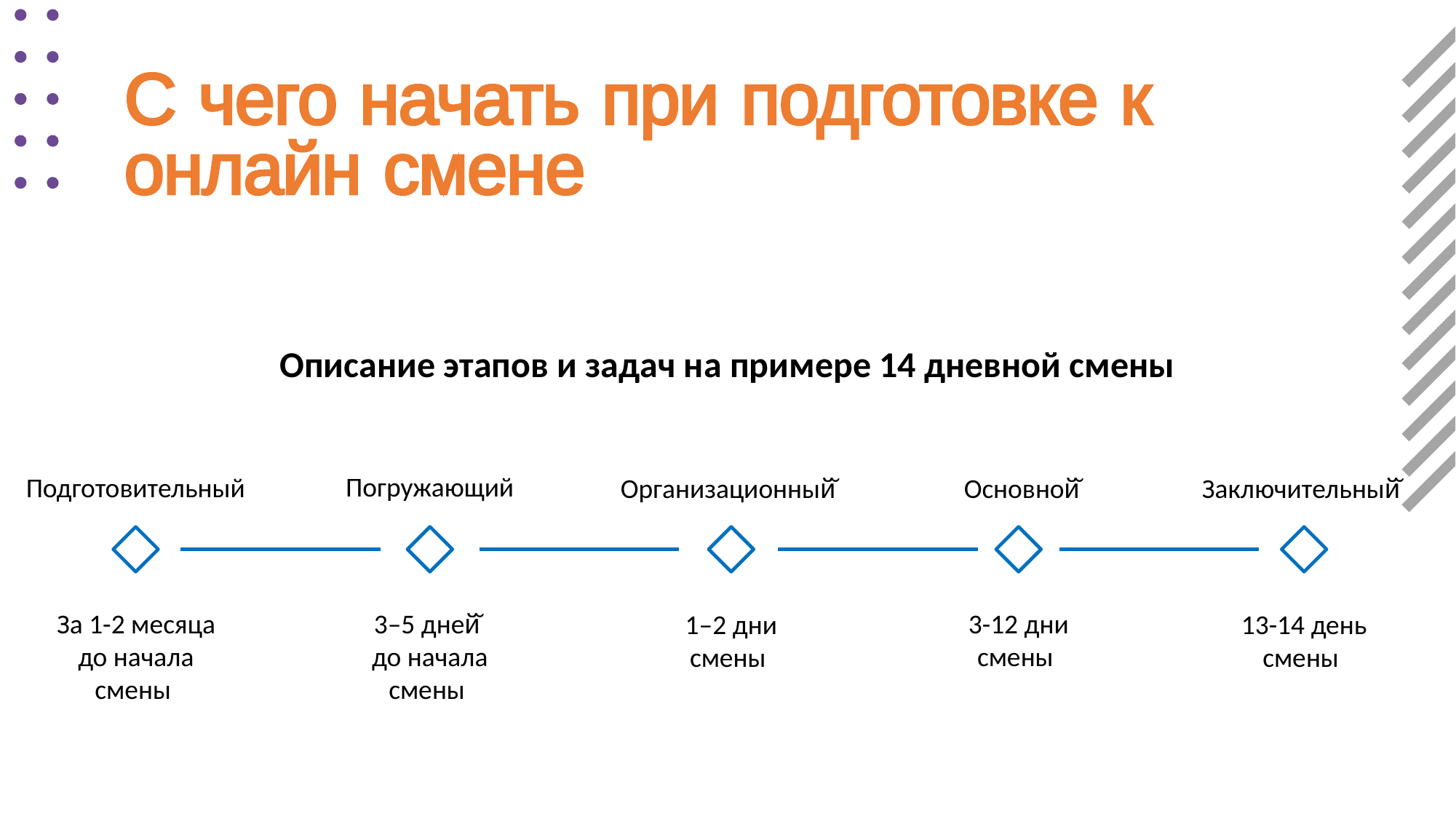

С чего начать при подготовке к онлайн смене
Описание этапов и задач на примере 14 дневной смены
Погружающий
Подготовительный
Основной̆
Заключительный̆
Организационный̆

За 1-2 месяца
до начала
смены
3–5 дней̆
до начала
смены
3-12 дни
смены
1–2 дни
смены
13-14 день
смены